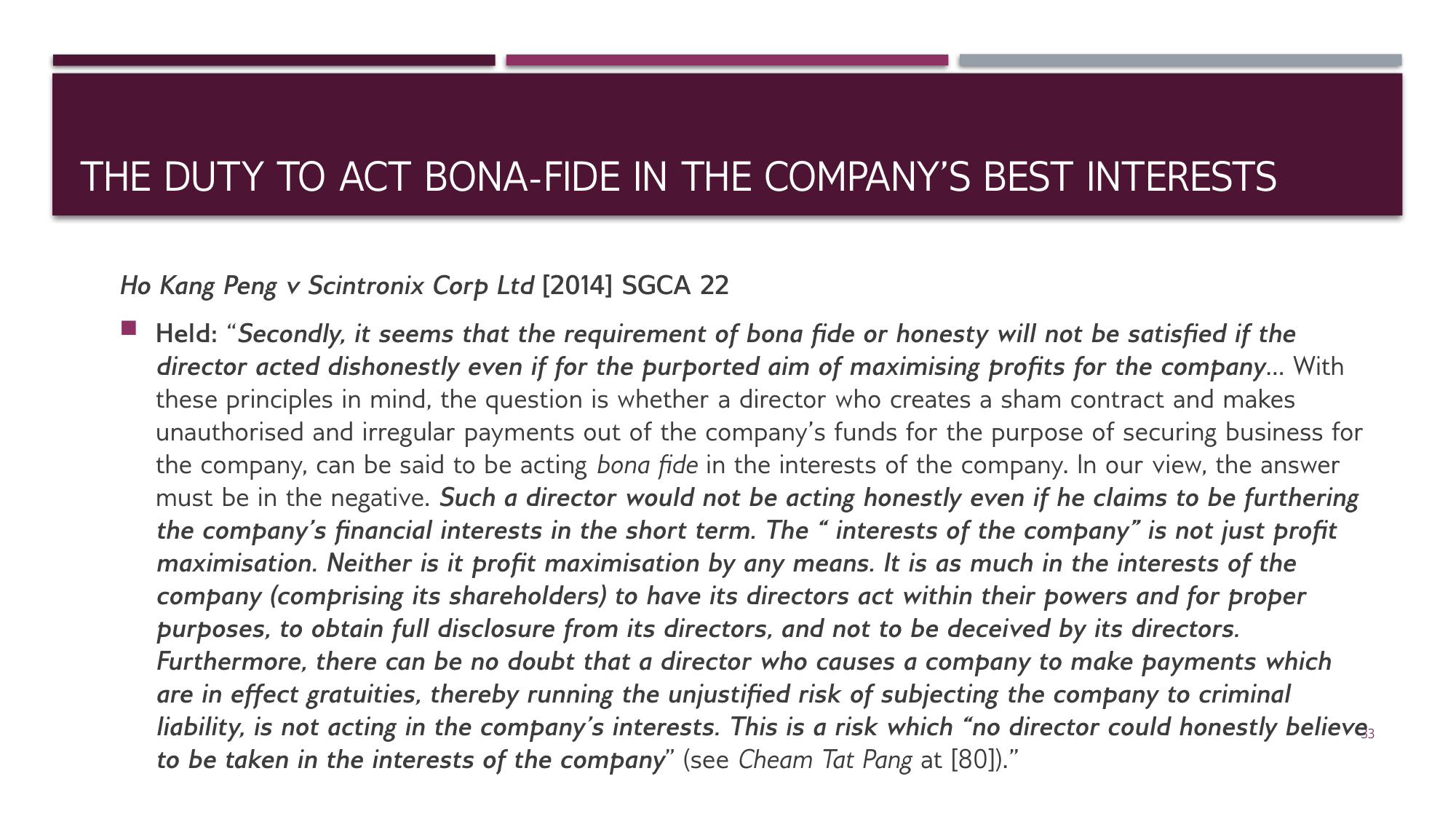

# The Duty to Act Bona-Fide in the Company’s Best Interests
Ho Kang Peng v Scintronix Corp Ltd [2014] SGCA 22
Held: “Secondly, it seems that the requirement of bona fide or honesty will not be satisfied if the director acted dishonestly even if for the purported aim of maximising profits for the company… With these principles in mind, the question is whether a director who creates a sham contract and makes unauthorised and irregular payments out of the company’s funds for the purpose of securing business for the company, can be said to be acting bona fide in the interests of the company. In our view, the answer must be in the negative. Such a director would not be acting honestly even if he claims to be furthering the company’s financial interests in the short term. The “ interests of the company” is not just profit maximisation. Neither is it profit maximisation by any means. It is as much in the interests of the company (comprising its shareholders) to have its directors act within their powers and for proper purposes, to obtain full disclosure from its directors, and not to be deceived by its directors. Furthermore, there can be no doubt that a director who causes a company to make payments which are in effect gratuities, thereby running the unjustified risk of subjecting the company to criminal liability, is not acting in the company’s interests. This is a risk which “no director could honestly believe to be taken in the interests of the company” (see Cheam Tat Pang at [80]).”
33